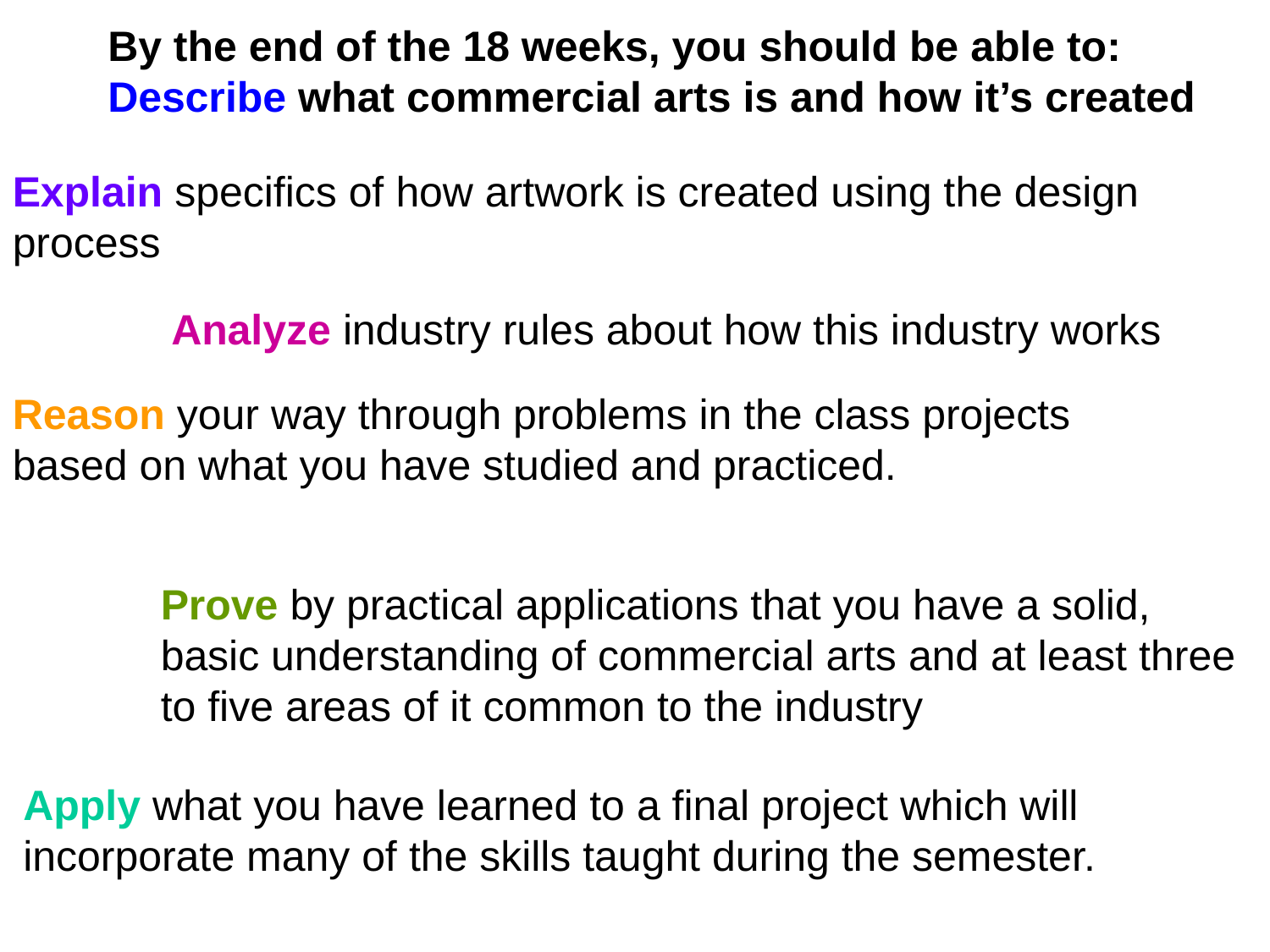

By the end of the 18 weeks, you should be able to:
Describe what commercial arts is and how it’s created
Explain specifics of how artwork is created using the design process
Analyze industry rules about how this industry works
Reason your way through problems in the class projects based on what you have studied and practiced.
Prove by practical applications that you have a solid, basic understanding of commercial arts and at least three to five areas of it common to the industry
Apply what you have learned to a final project which will incorporate many of the skills taught during the semester.